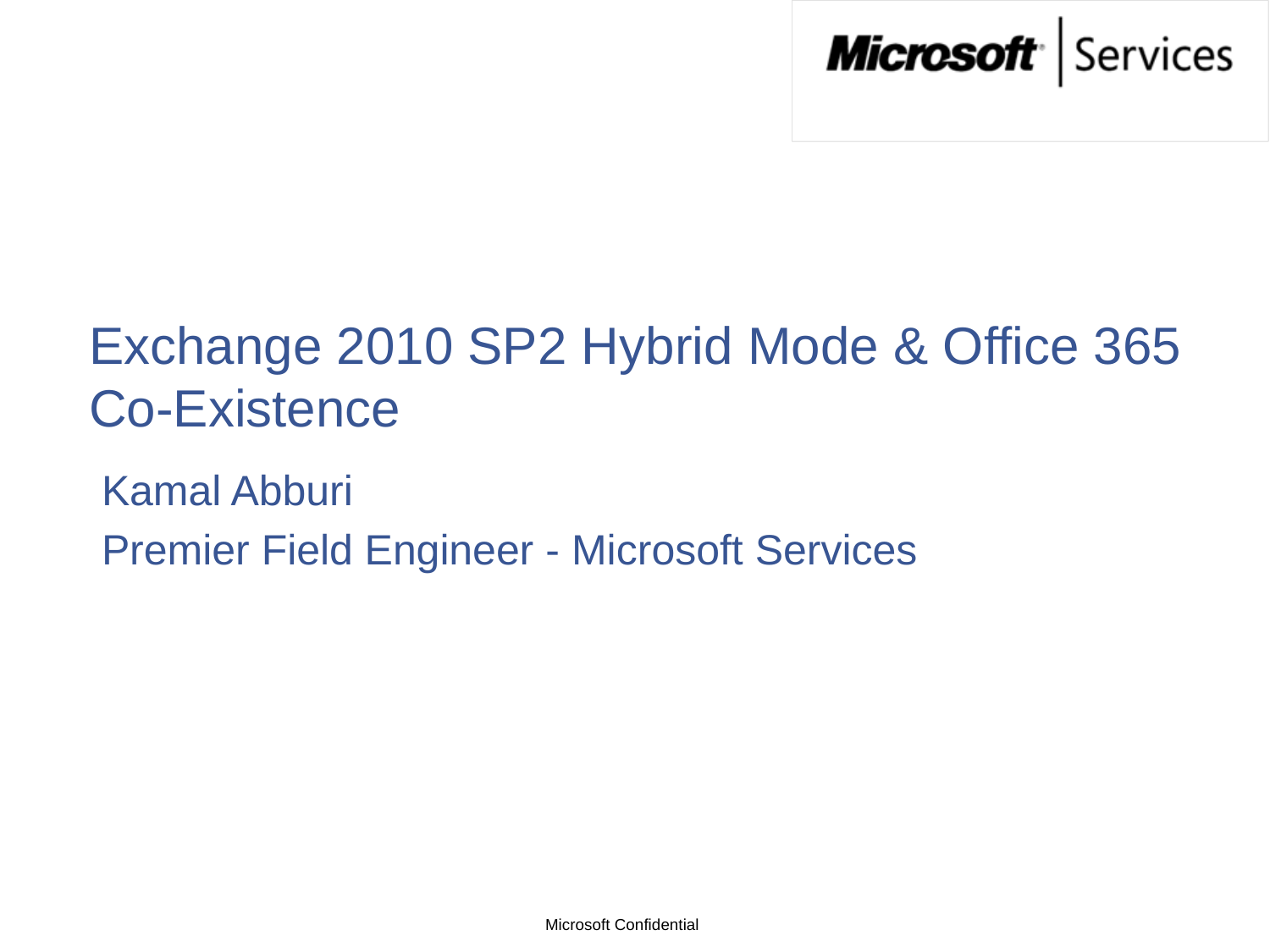

# Exchange 2010 SP2 Hybrid Mode & Office 365 Co-Existence
Kamal Abburi
Premier Field Engineer - Microsoft Services
Microsoft Confidential